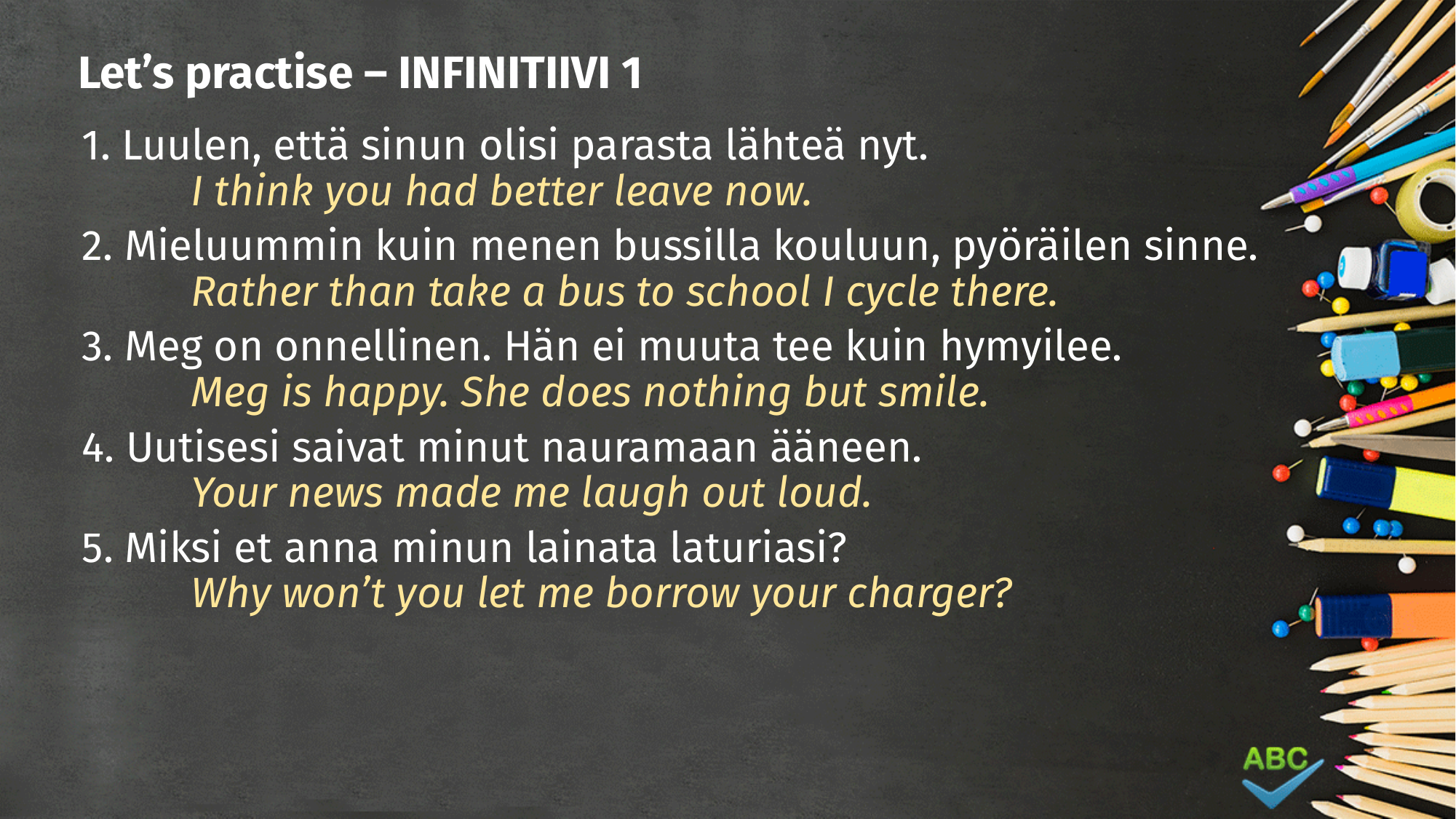

# Let’s practise – INFINITIIVI 1
1. Luulen, että sinun olisi parasta lähteä nyt.
	I think you had better leave now.
2. Mieluummin kuin menen bussilla kouluun, pyöräilen sinne.
	Rather than take a bus to school I cycle there.
3. Meg on onnellinen. Hän ei muuta tee kuin hymyilee.
	Meg is happy. She does nothing but smile.
4. Uutisesi saivat minut nauramaan ääneen.
	Your news made me laugh out loud.
5. Miksi et anna minun lainata laturiasi?
	Why won’t you let me borrow your charger?